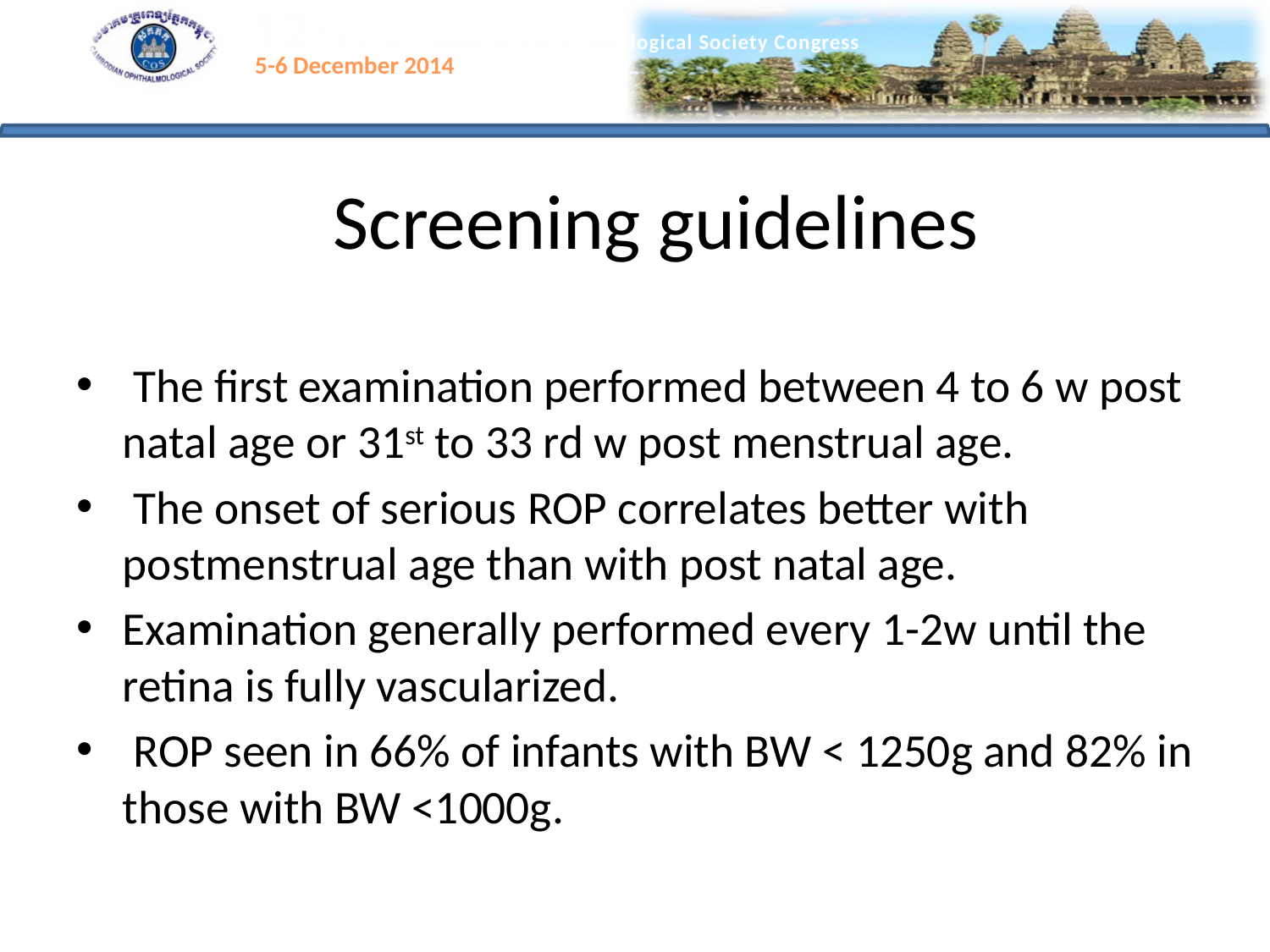

# Screening guidelines
 The first examination performed between 4 to 6 w post natal age or 31st to 33 rd w post menstrual age.
 The onset of serious ROP correlates better with postmenstrual age than with post natal age.
Examination generally performed every 1-2w until the retina is fully vascularized.
 ROP seen in 66% of infants with BW < 1250g and 82% in those with BW <1000g.